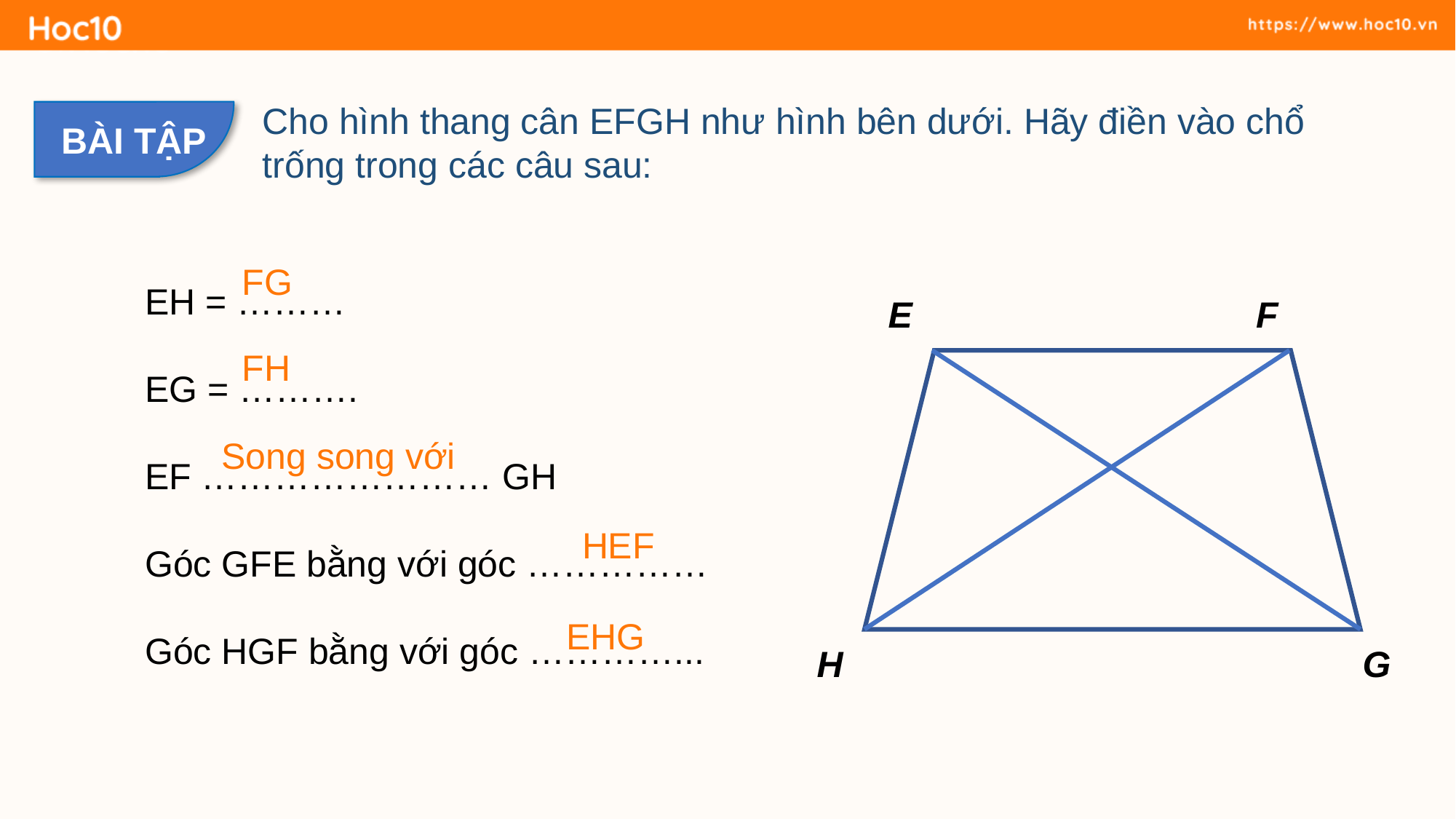

Cho hình thang cân EFGH như hình bên dưới. Hãy điền vào chổ trống trong các câu sau:
BÀI TẬP
EH = ………
EG = ……….
EF …………………… GH
Góc GFE bằng với góc ……………
Góc HGF bằng với góc …………...
FG
       E			           F

H					G

FH
Song song với
HEF
EHG